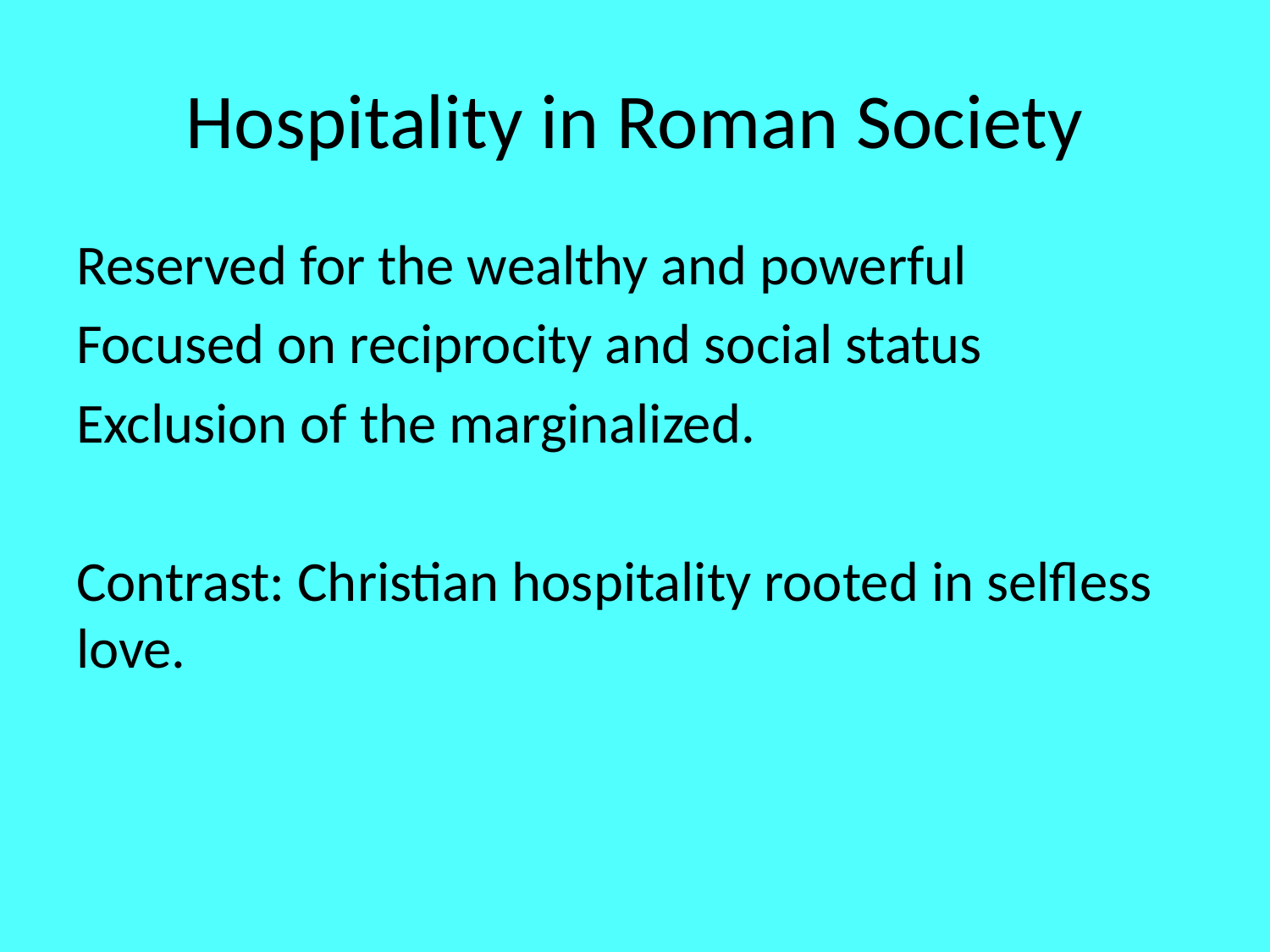

# Hospitality in Roman Society
Reserved for the wealthy and powerful
Focused on reciprocity and social status
Exclusion of the marginalized.

Contrast: Christian hospitality rooted in selfless love.